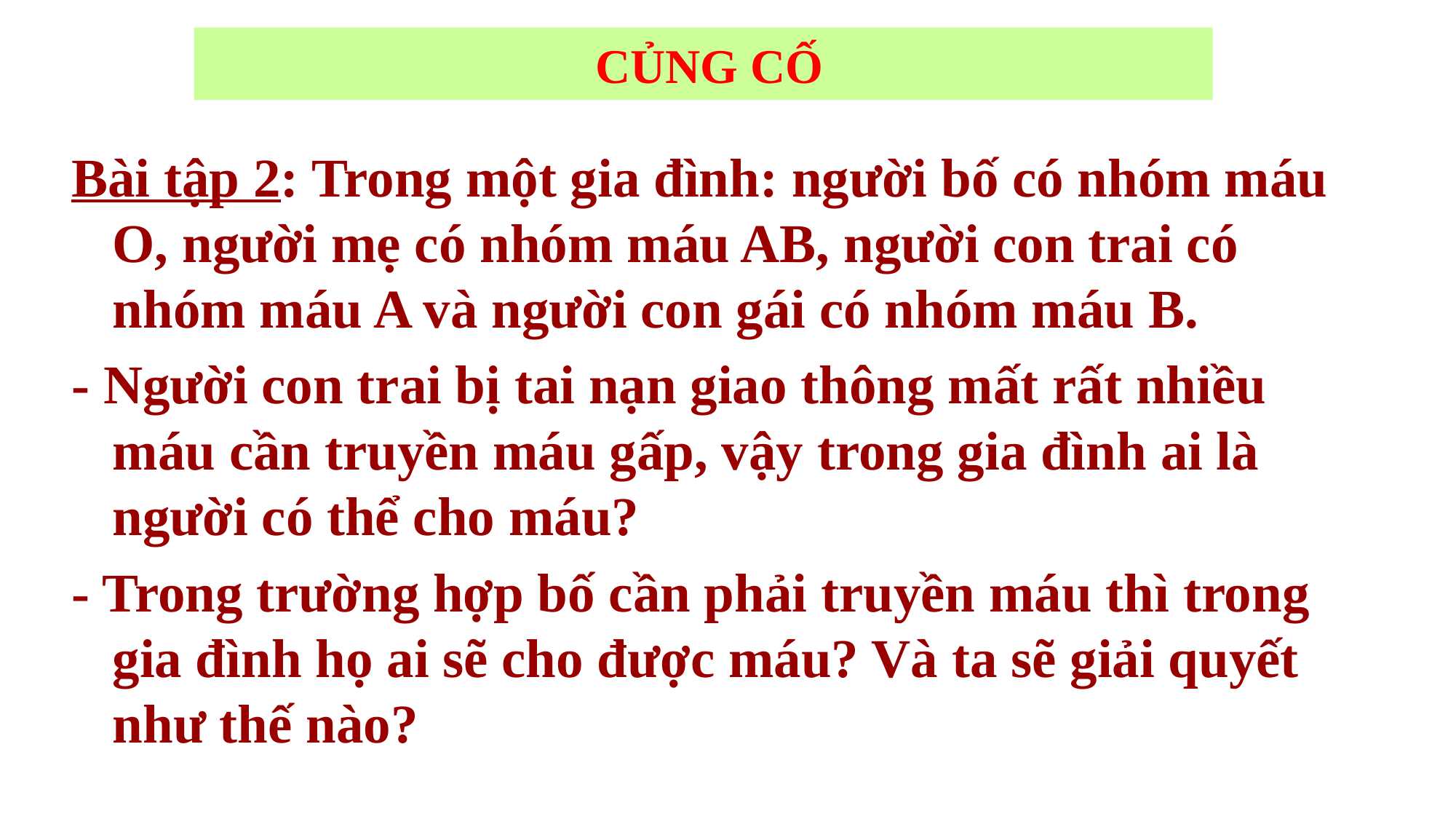

# CỦNG CỐ
Bài tập 2: Trong một gia đình: người bố có nhóm máu O, người mẹ có nhóm máu AB, người con trai có nhóm máu A và người con gái có nhóm máu B.
- Người con trai bị tai nạn giao thông mất rất nhiều máu cần truyền máu gấp, vậy trong gia đình ai là người có thể cho máu?
- Trong trường hợp bố cần phải truyền máu thì trong gia đình họ ai sẽ cho được máu? Và ta sẽ giải quyết như thế nào?